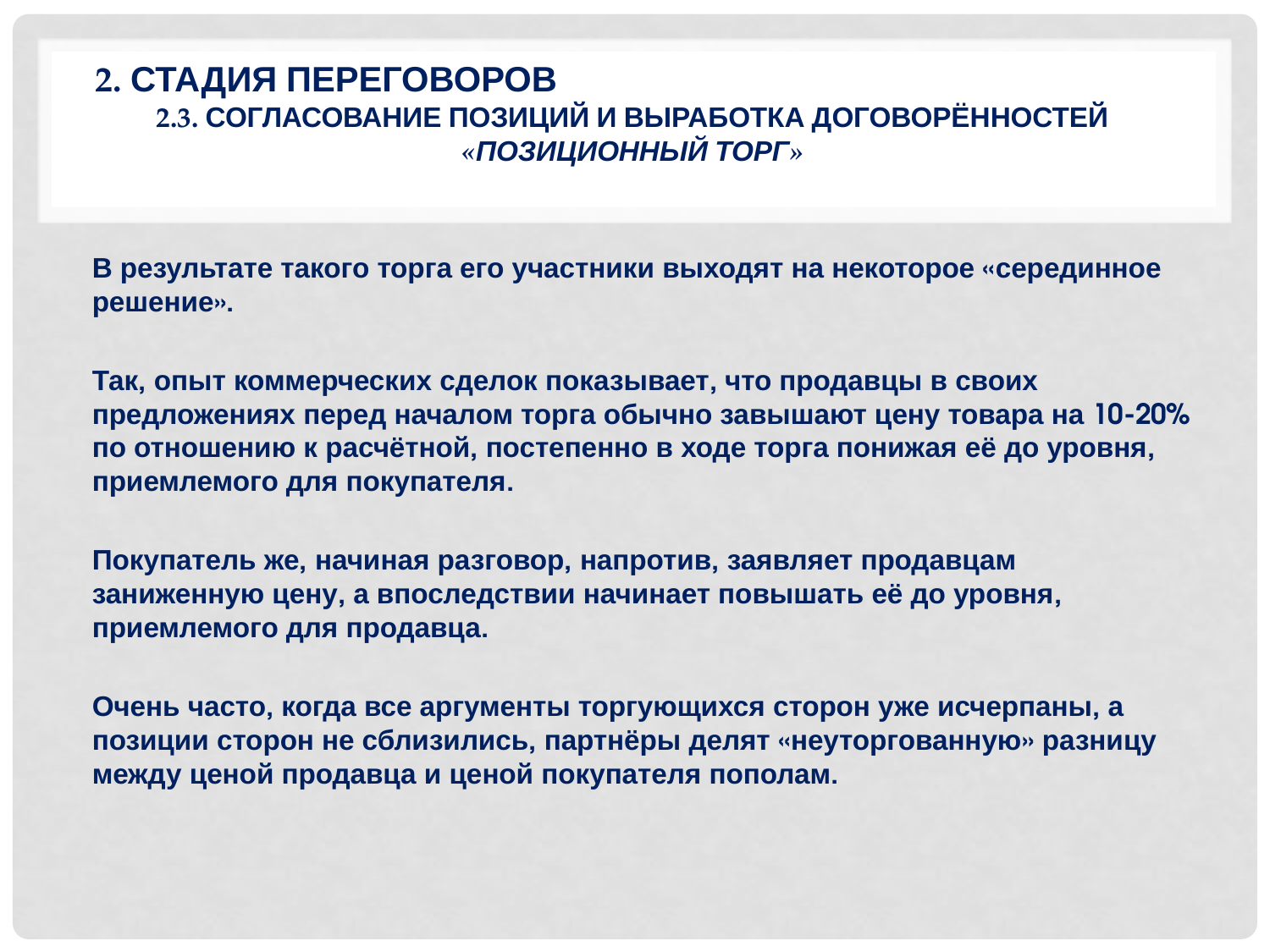

# 2. Стадия переговоров                                                                      2.3. Согласование позиций и выработка договорённостей «позиционный торг»
В результате такого торга его участники выходят на некоторое «серединное решение».

Так, опыт коммерческих сделок показывает, что продавцы в своих предложениях перед началом торга обычно завышают цену товара на 10-20% по отношению к расчётной, постепенно в ходе торга понижая её до уровня, приемлемого для покупателя.

Покупатель же, начиная разговор, напротив, заявляет продавцам заниженную цену, а впоследствии начинает повышать её до уровня, приемлемого для продавца.

Очень часто, когда все аргументы торгующихся сторон уже исчерпаны, а позиции сторон не сблизились, партнёры делят «неуторгованную» разницу между ценой продавца и ценой покупателя пополам.